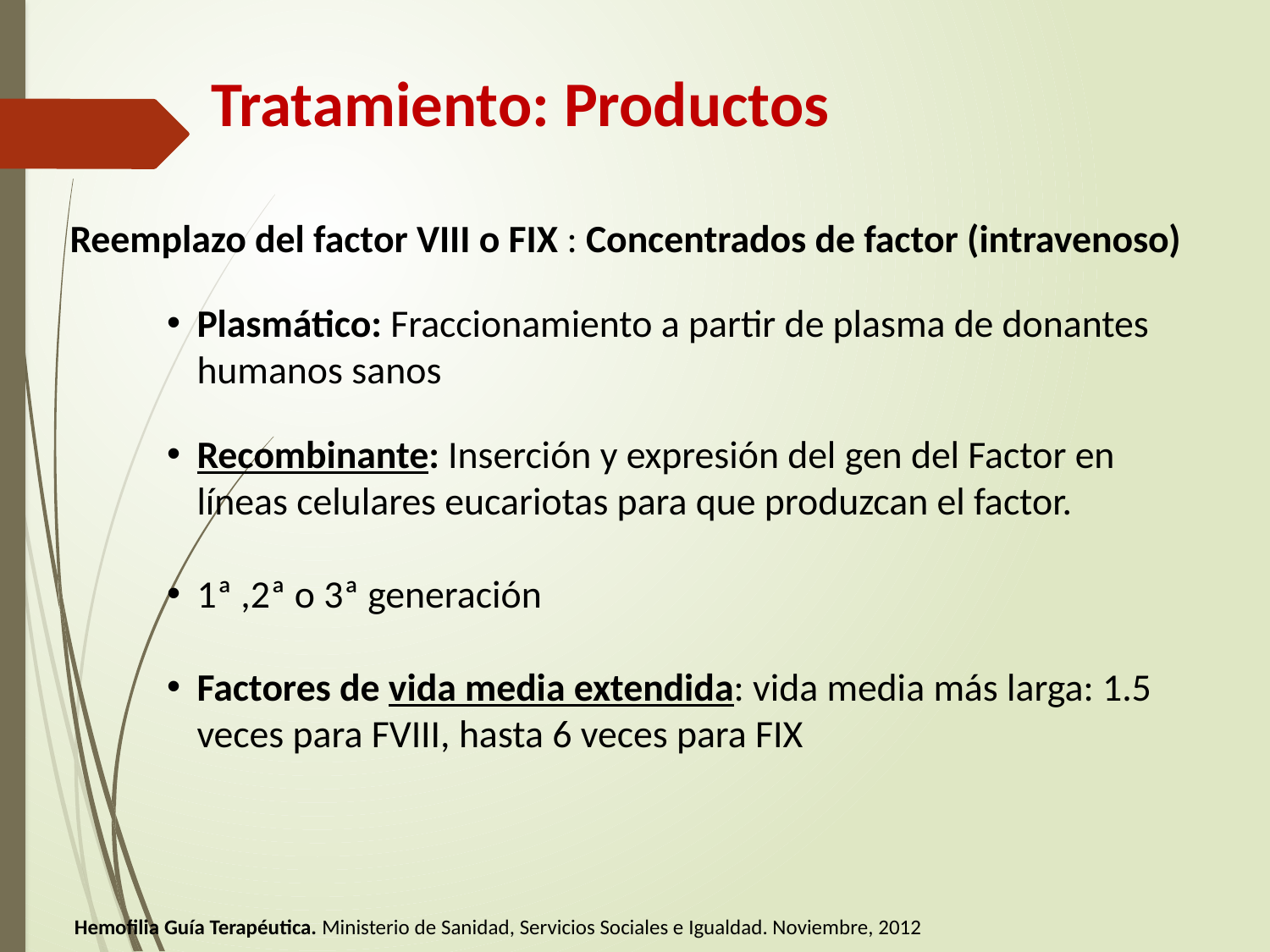

Tratamiento: Productos
Reemplazo del factor VIII o FIX : Concentrados de factor (intravenoso)

Plasmático: Fraccionamiento a partir de plasma de donantes humanos sanos

Recombinante: Inserción y expresión del gen del Factor en líneas celulares eucariotas para que produzcan el factor.

1ª ,2ª o 3ª generación

Factores de vida media extendida: vida media más larga: 1.5 veces para FVIII, hasta 6 veces para FIX
Hemofilia Guía Terapéutica. Ministerio de Sanidad, Servicios Sociales e Igualdad. Noviembre, 2012